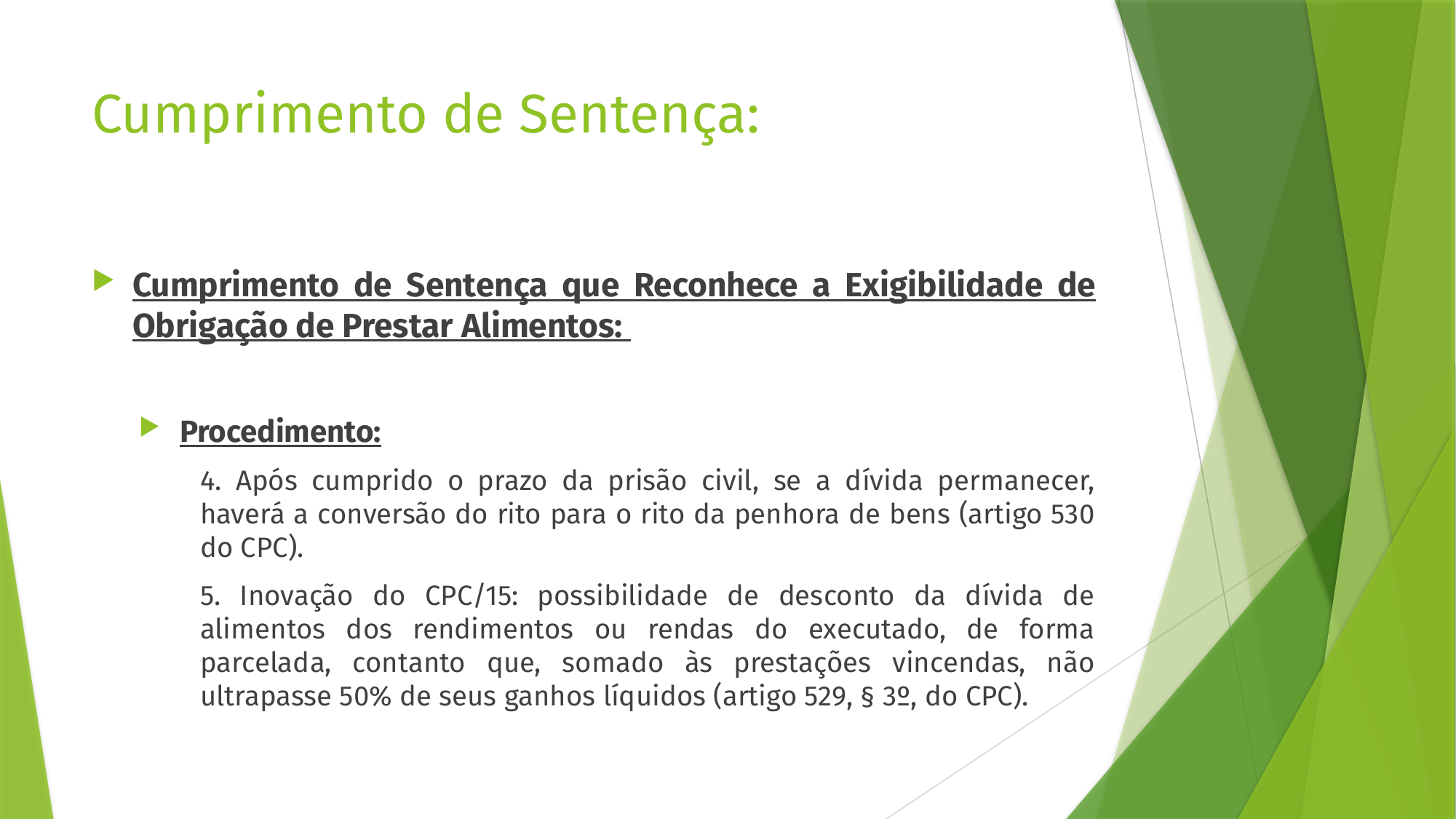

# Cumprimento de Sentença:
Cumprimento de Sentença que Reconhece a Exigibilidade de Obrigação de Prestar Alimentos:

Procedimento:
4. Após cumprido o prazo da prisão civil, se a dívida permanecer, haverá a conversão do rito para o rito da penhora de bens (artigo 530 do CPC).
5. Inovação do CPC/15: possibilidade de desconto da dívida de alimentos dos rendimentos ou rendas do executado, de forma parcelada, contanto que, somado às prestações vincendas, não ultrapasse 50% de seus ganhos líquidos (artigo 529, § 3º, do CPC).